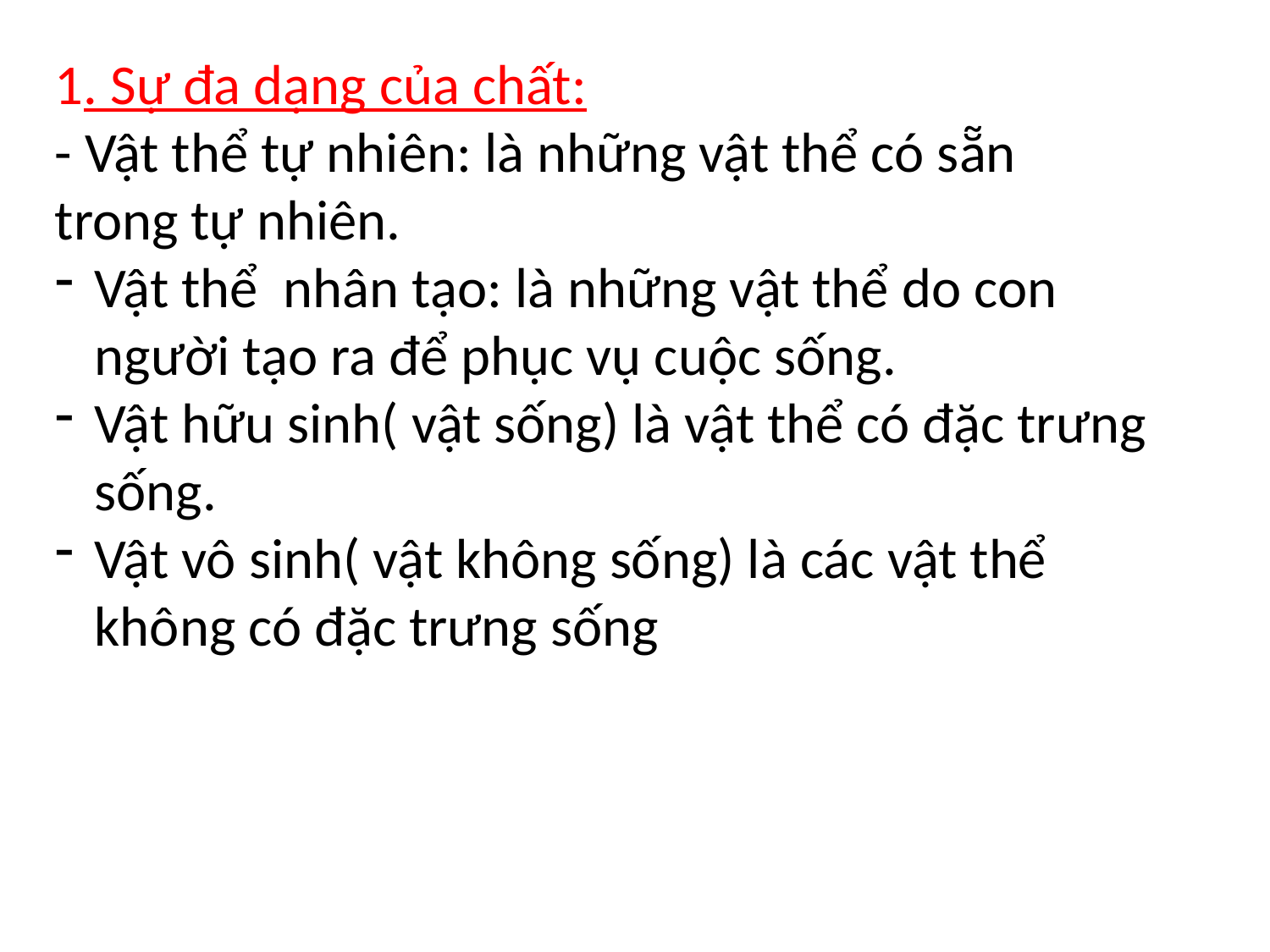

1. Sự đa dạng của chất:
- Vật thể tự nhiên: là những vật thể có sẵn trong tự nhiên.
Vật thể  nhân tạo: là những vật thể do con người tạo ra để phục vụ cuộc sống.
Vật hữu sinh( vật sống) là vật thể có đặc trưng sống.
Vật vô sinh( vật không sống) là các vật thể không có đặc trưng sống